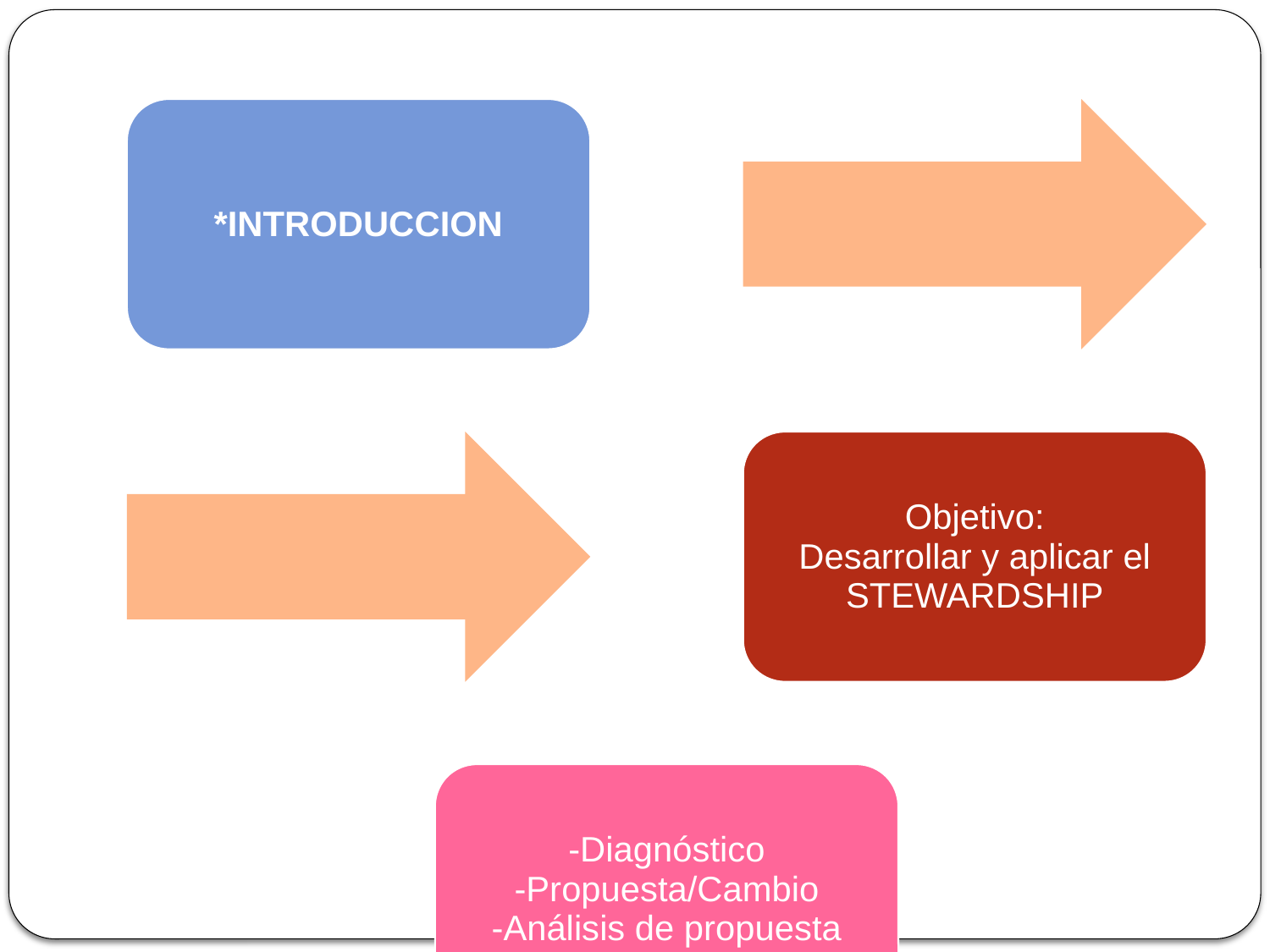

*INTRODUCCION
Objetivo:
Desarrollar y aplicar el STEWARDSHIP
-Diagnóstico
-Propuesta/Cambio
-Análisis de propuesta